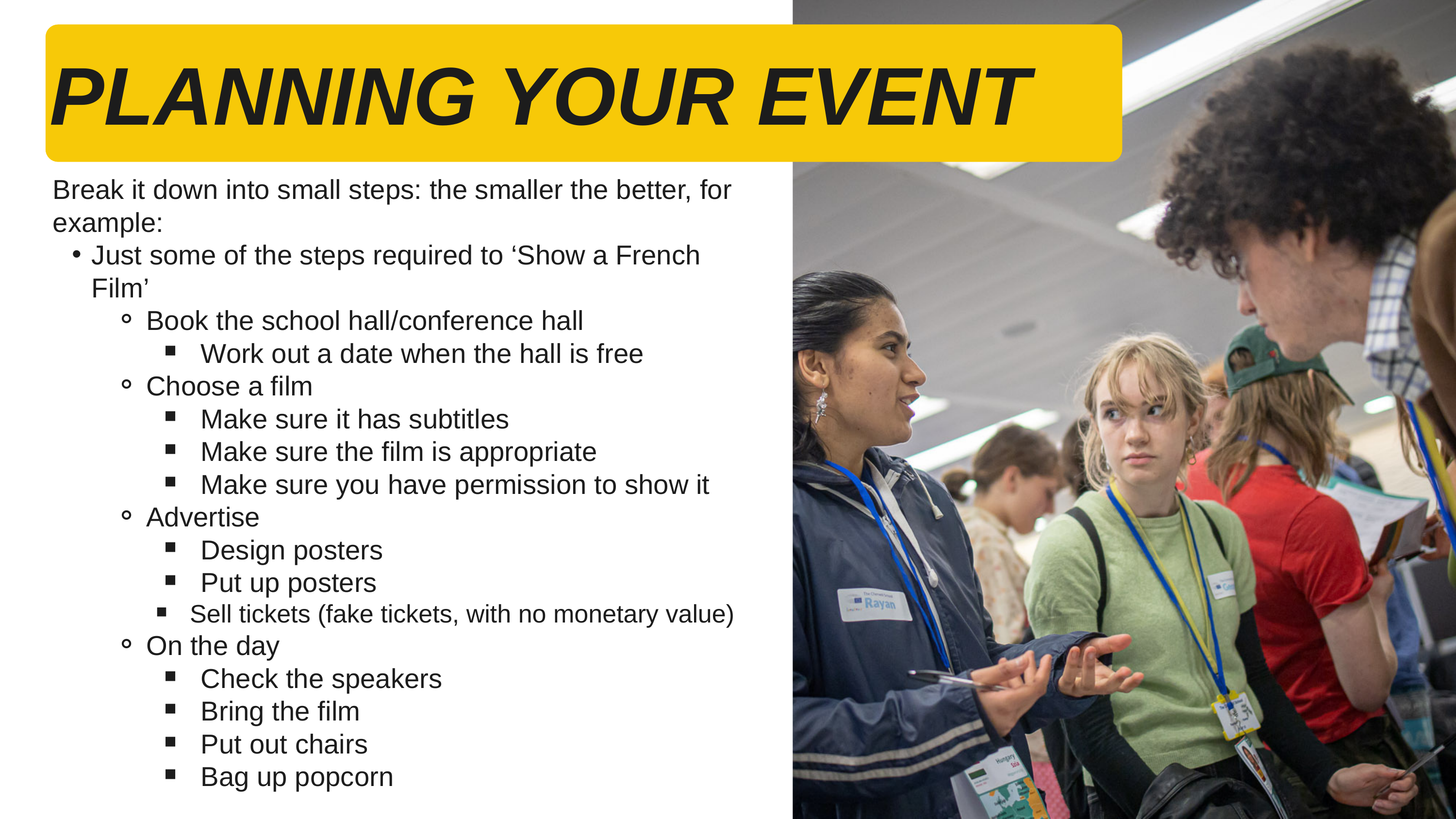

PLANNING YOUR EVENT
Break it down into small steps: the smaller the better, for example:
Just some of the steps required to ‘Show a French Film’
Book the school hall/conference hall
Work out a date when the hall is free
Choose a film
Make sure it has subtitles
Make sure the film is appropriate
Make sure you have permission to show it
Advertise
Design posters
Put up posters
Sell tickets (fake tickets, with no monetary value)
On the day
Check the speakers
Bring the film
Put out chairs
Bag up popcorn